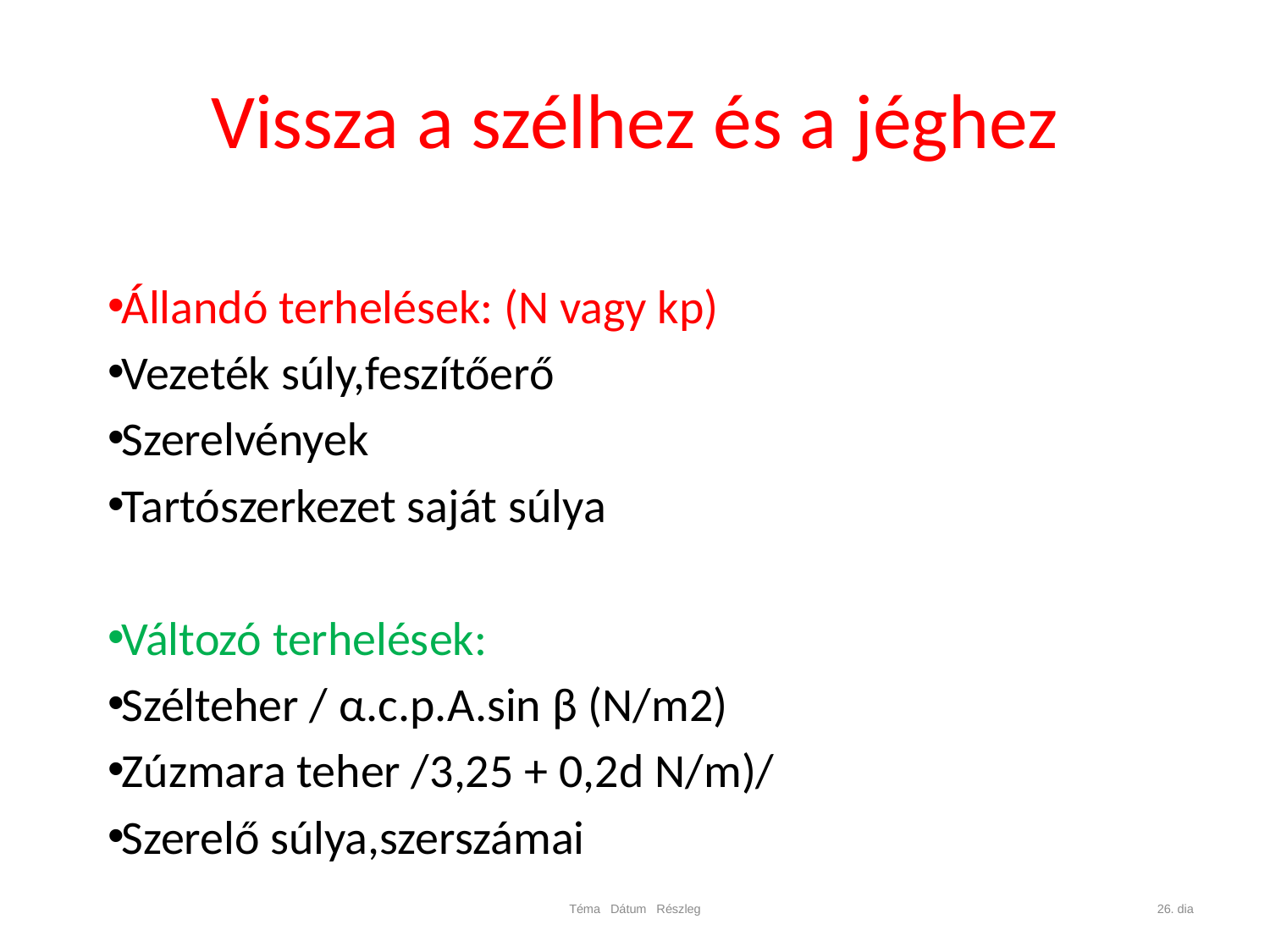

# Vissza a szélhez és a jéghez
Állandó terhelések: (N vagy kp)
Vezeték súly,feszítőerő
Szerelvények
Tartószerkezet saját súlya

Változó terhelések:
Szélteher / α.c.p.A.sin β (N/m2)
Zúzmara teher /3,25 + 0,2d N/m)/
Szerelő súlya,szerszámai
26. dia
Téma   Dátum   Részleg